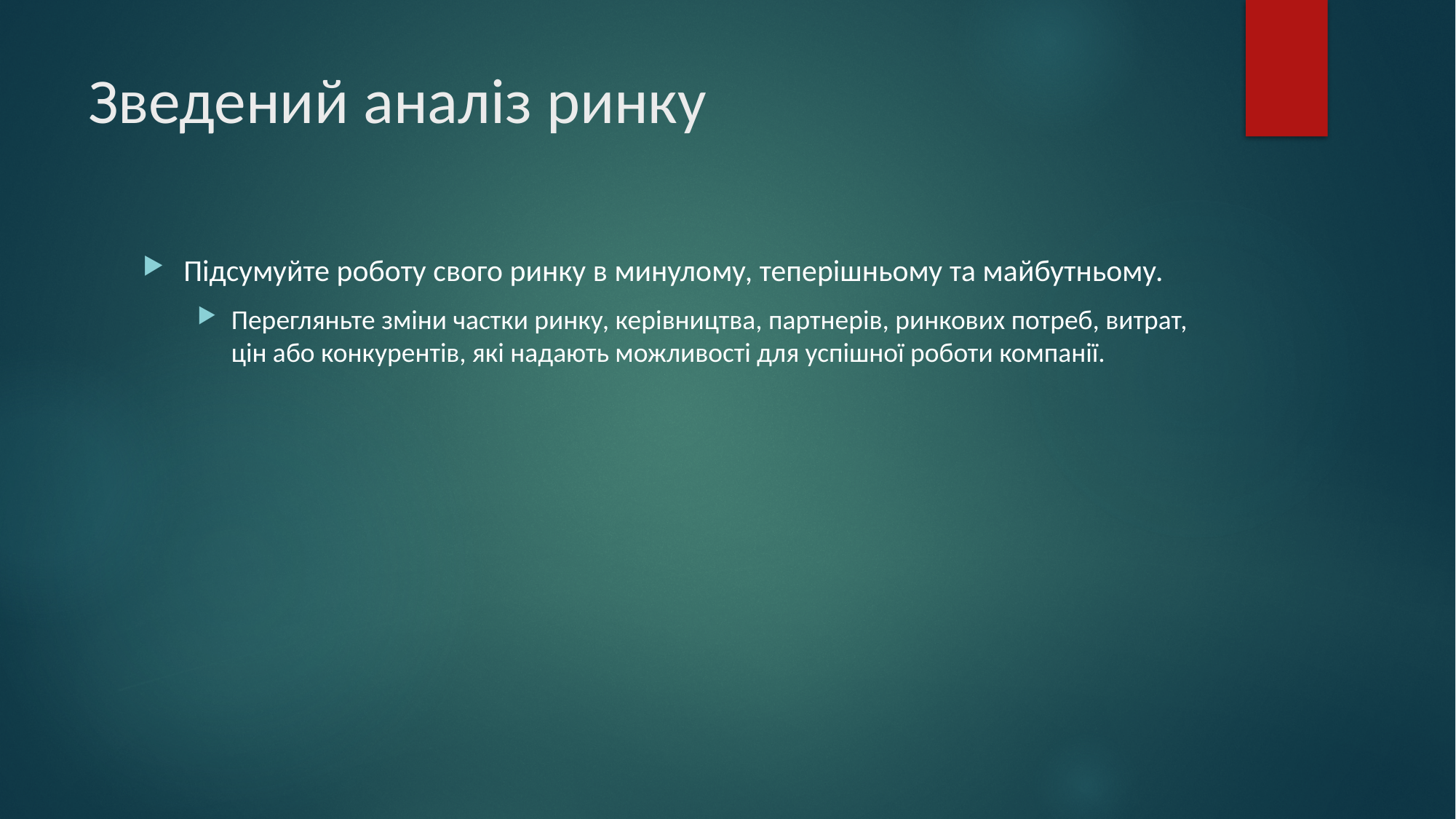

# Зведений аналіз ринку
Підсумуйте роботу свого ринку в минулому, теперішньому та майбутньому.
Перегляньте зміни частки ринку, керівництва, партнерів, ринкових потреб, витрат, цін або конкурентів, які надають можливості для успішної роботи компанії.